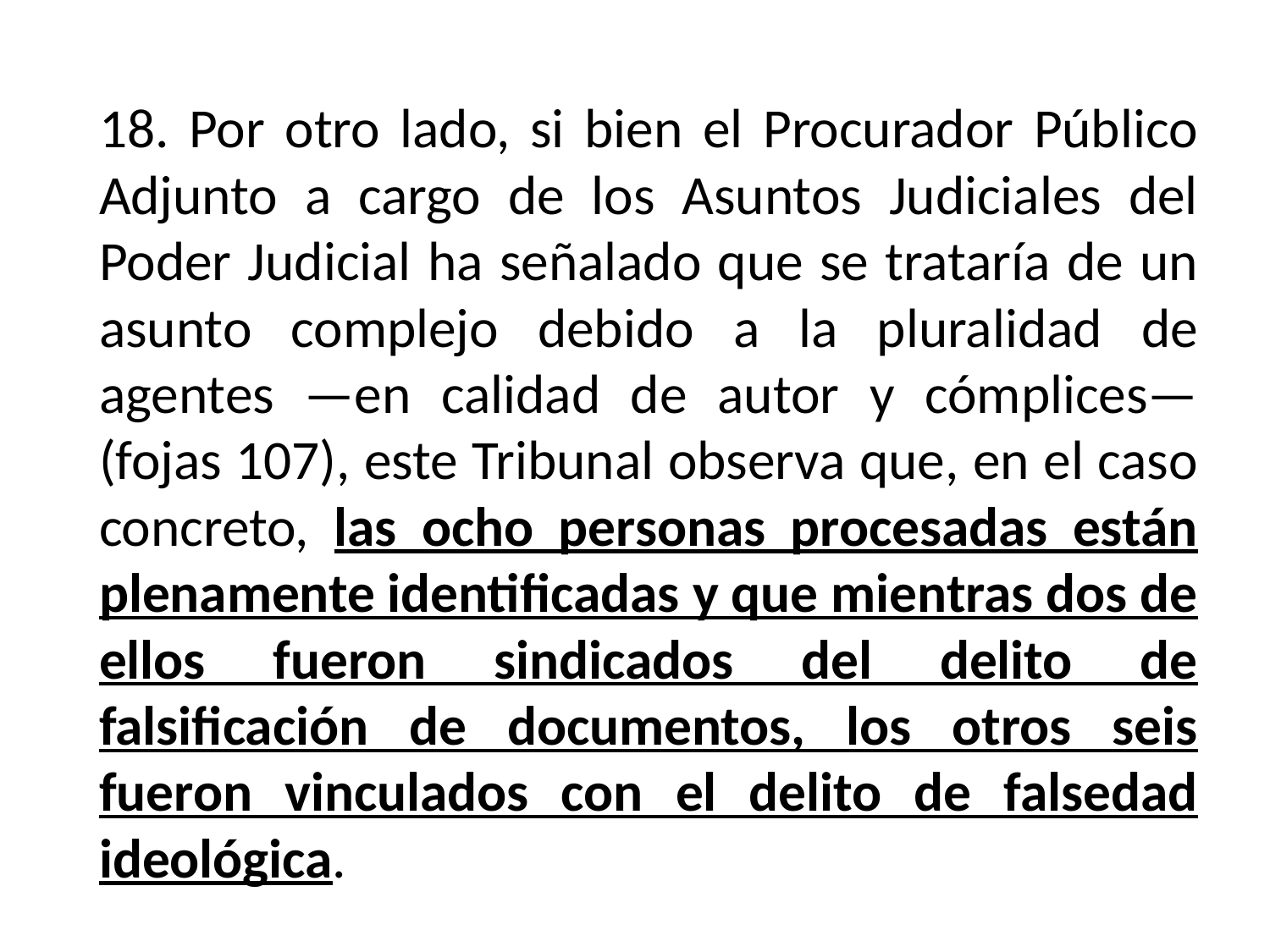

18. Por otro lado, si bien el Procurador Público Adjunto a cargo de los Asuntos Judiciales del Poder Judicial ha señalado que se trataría de un asunto complejo debido a la pluralidad de agentes —en calidad de autor y cómplices— (fojas 107), este Tribunal observa que, en el caso concreto, las ocho personas procesadas están plenamente identificadas y que mientras dos de ellos fueron sindicados del delito de falsificación de documentos, los otros seis fueron vinculados con el delito de falsedad ideológica.